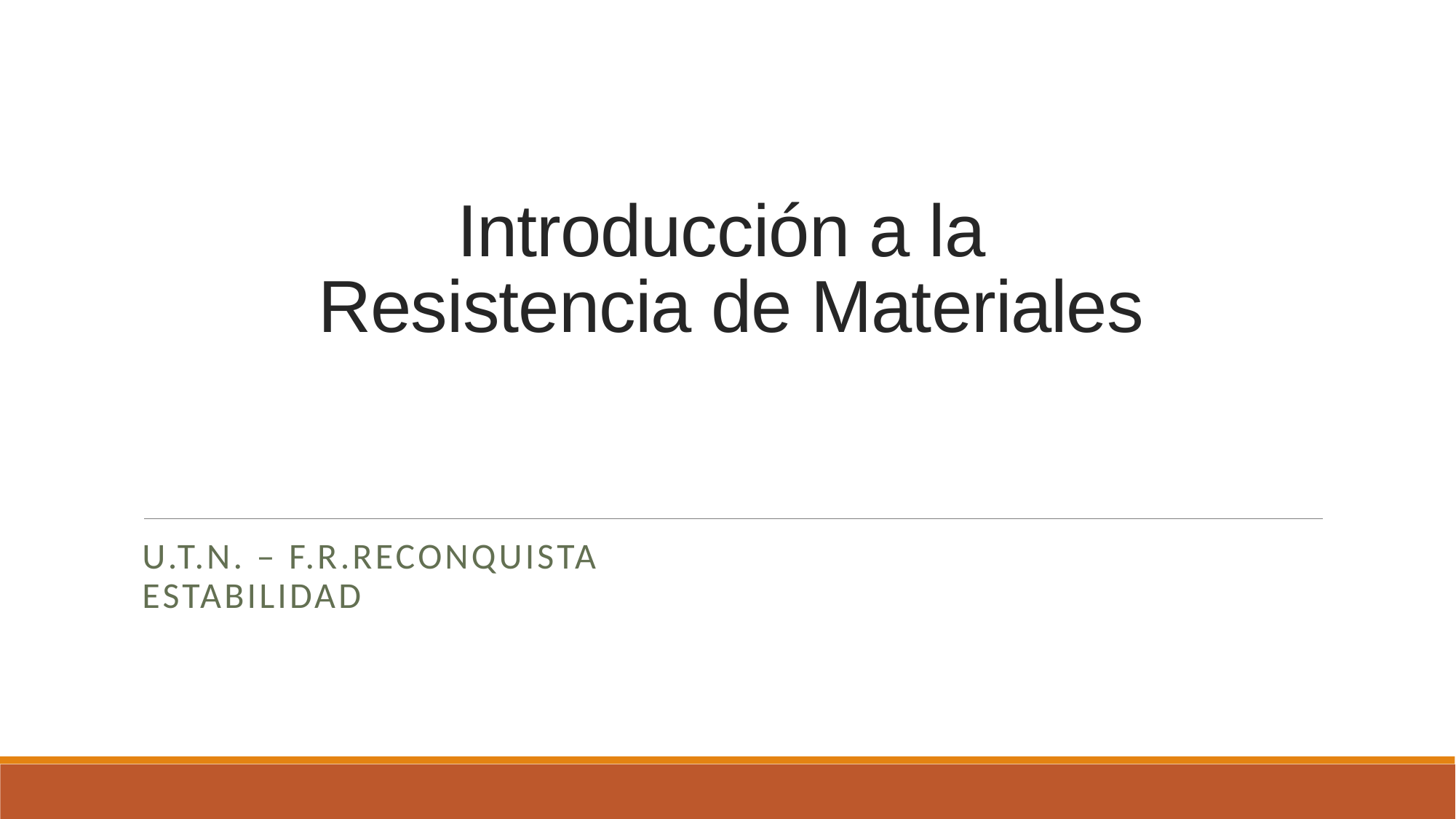

# Introducción a la Resistencia de Materiales
U.T.N. – F.R.Reconquista                                             estabilidad